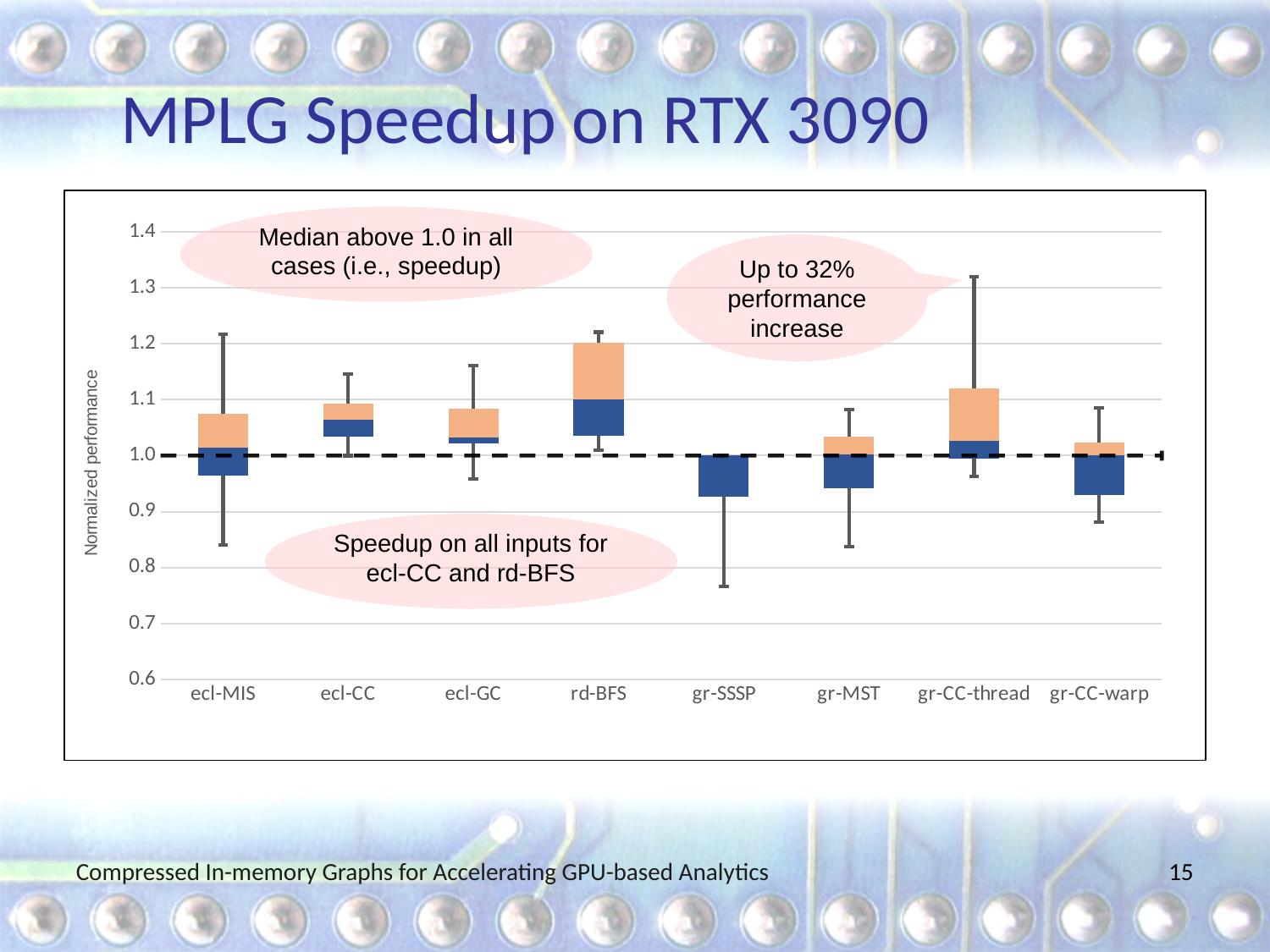

# MPLG Speedup on RTX 3090

[unsupported chart]

Median above 1.0 in all cases (i.e., speedup)
Up to 32% performance increase

Speedup on all inputs for ecl-CC and rd-BFS

Compressed In-memory Graphs for Accelerating GPU-based Analytics
15